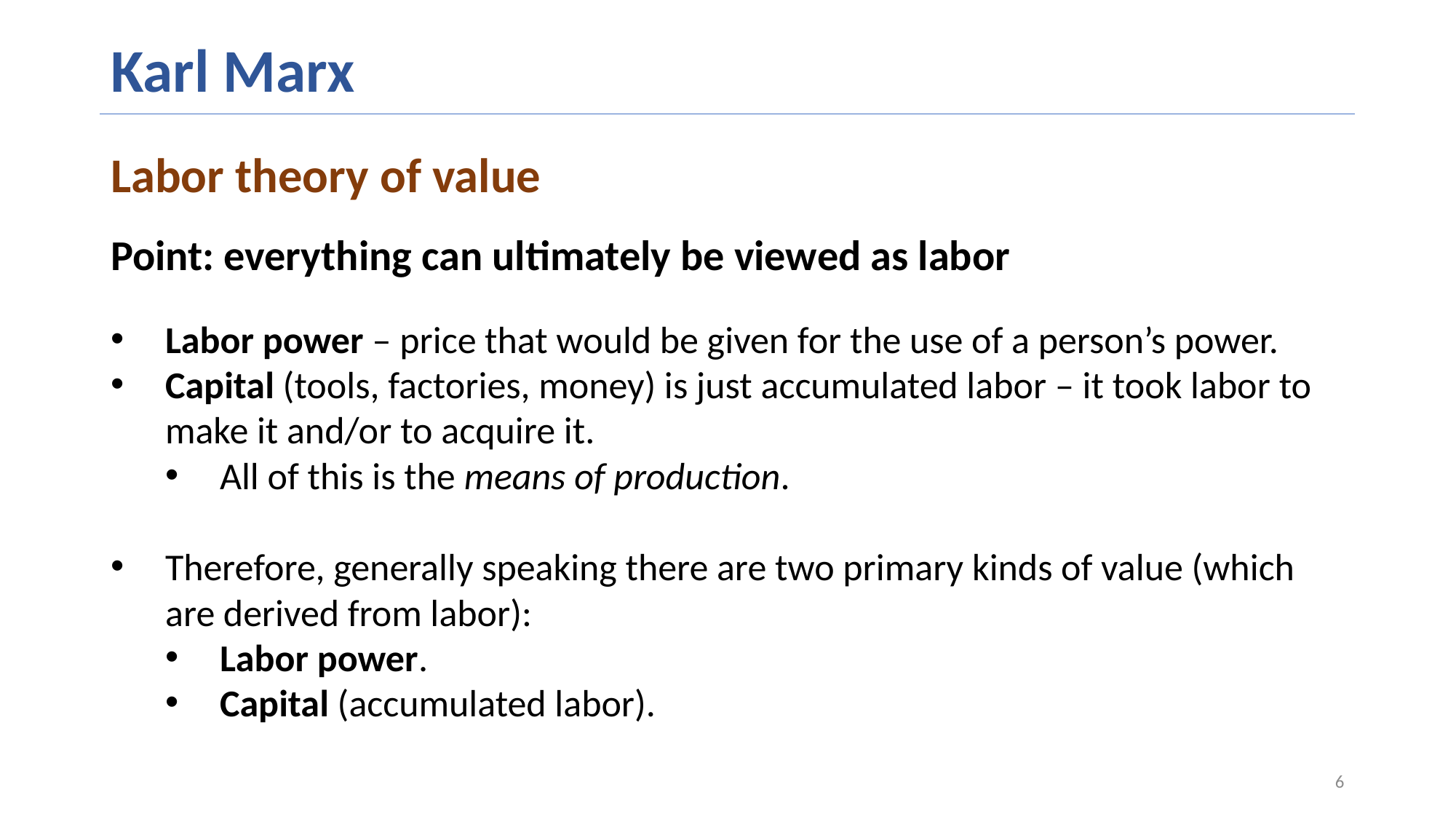

# Karl Marx
Labor theory of value
Point: everything can ultimately be viewed as labor
Labor power – price that would be given for the use of a person’s power.
Capital (tools, factories, money) is just accumulated labor – it took labor to make it and/or to acquire it.
All of this is the means of production.

Therefore, generally speaking there are two primary kinds of value (which are derived from labor):
Labor power.
Capital (accumulated labor).
6